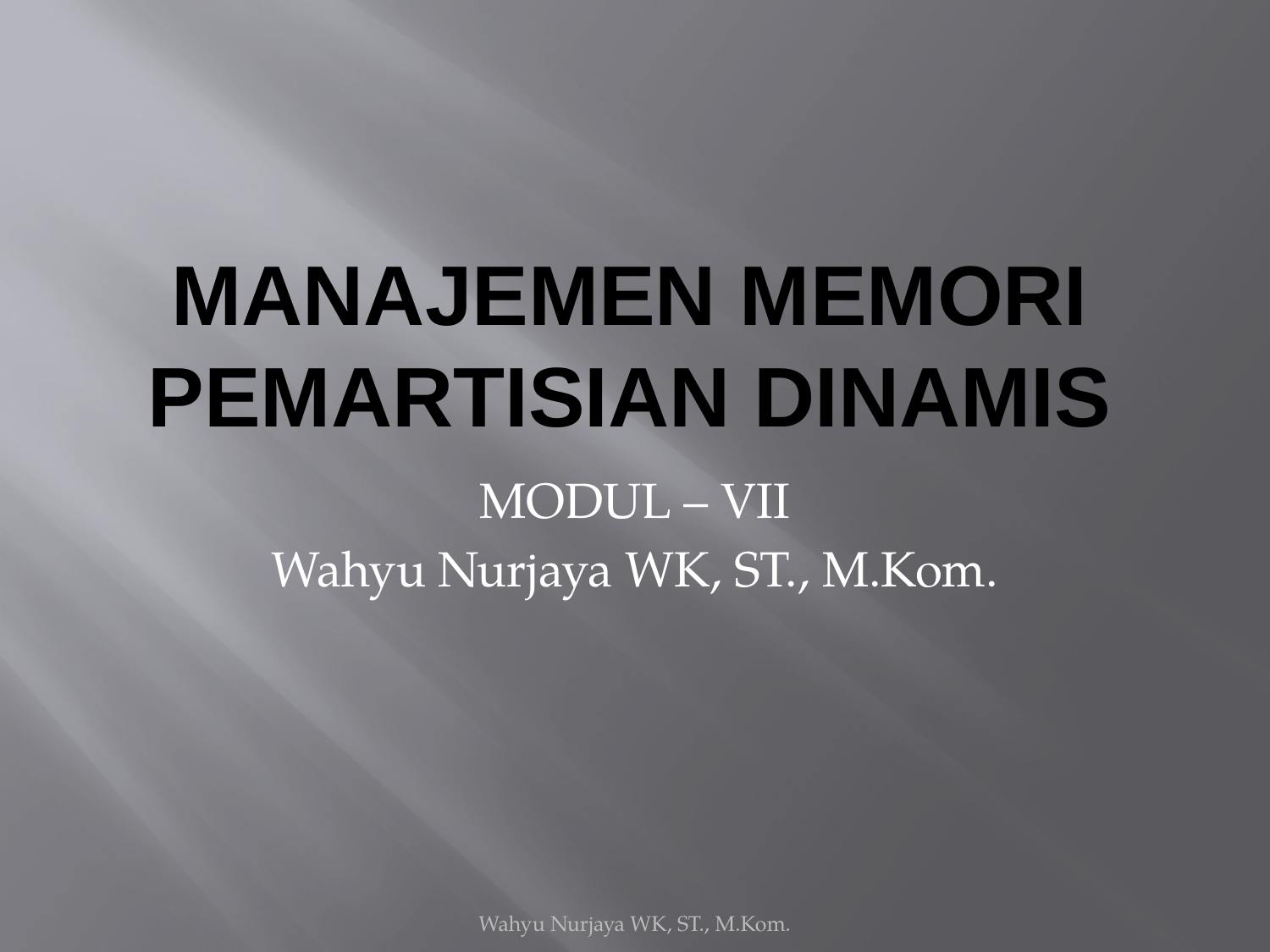

# MANAJEMEN MEMORI PEMARTISIAN DINAMIS
MODUL – VII
Wahyu Nurjaya WK, ST., M.Kom.
Wahyu Nurjaya WK, ST., M.Kom.